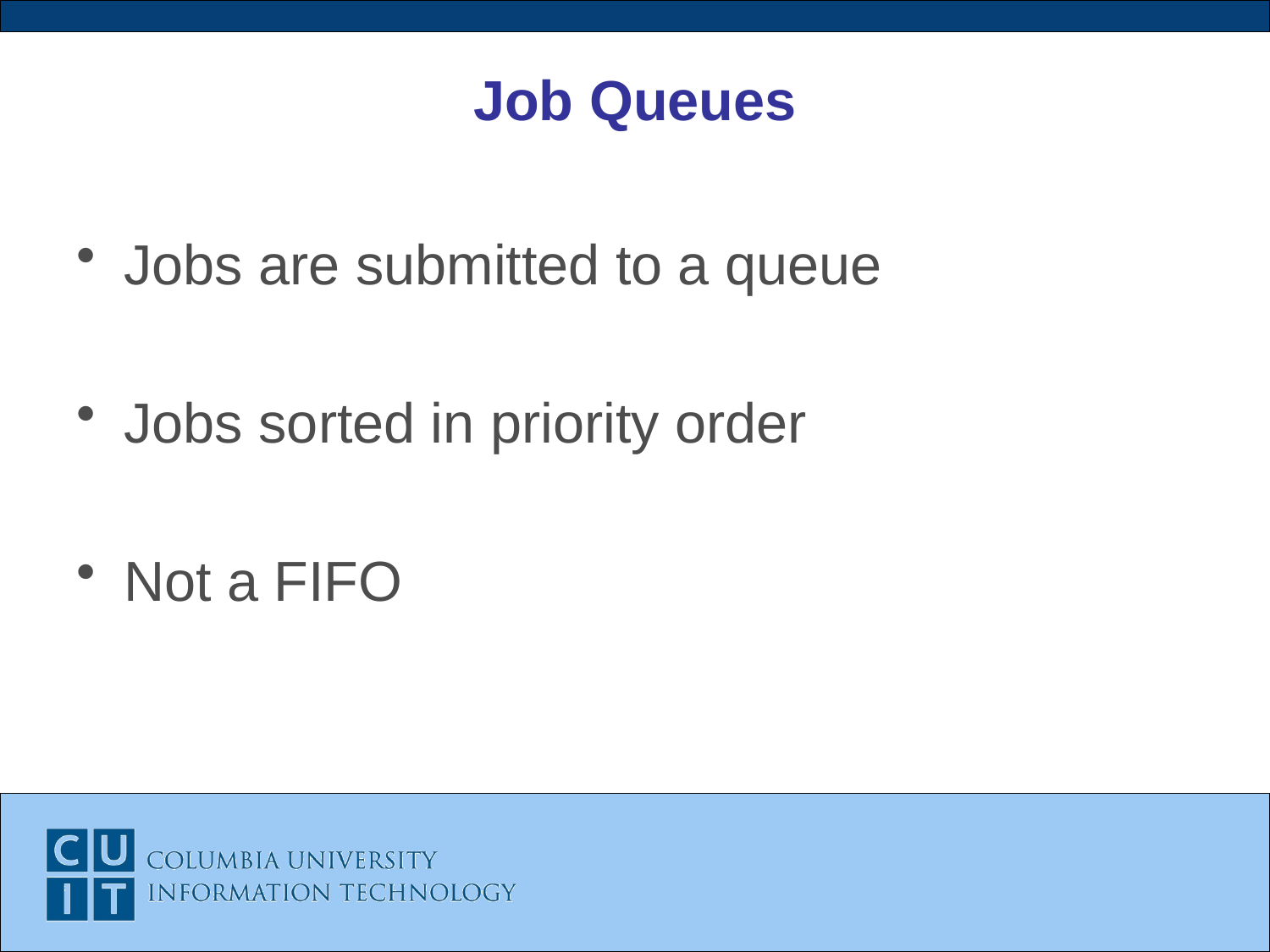

# Job Queues
Jobs are submitted to a queue

Jobs sorted in priority order

Not a FIFO